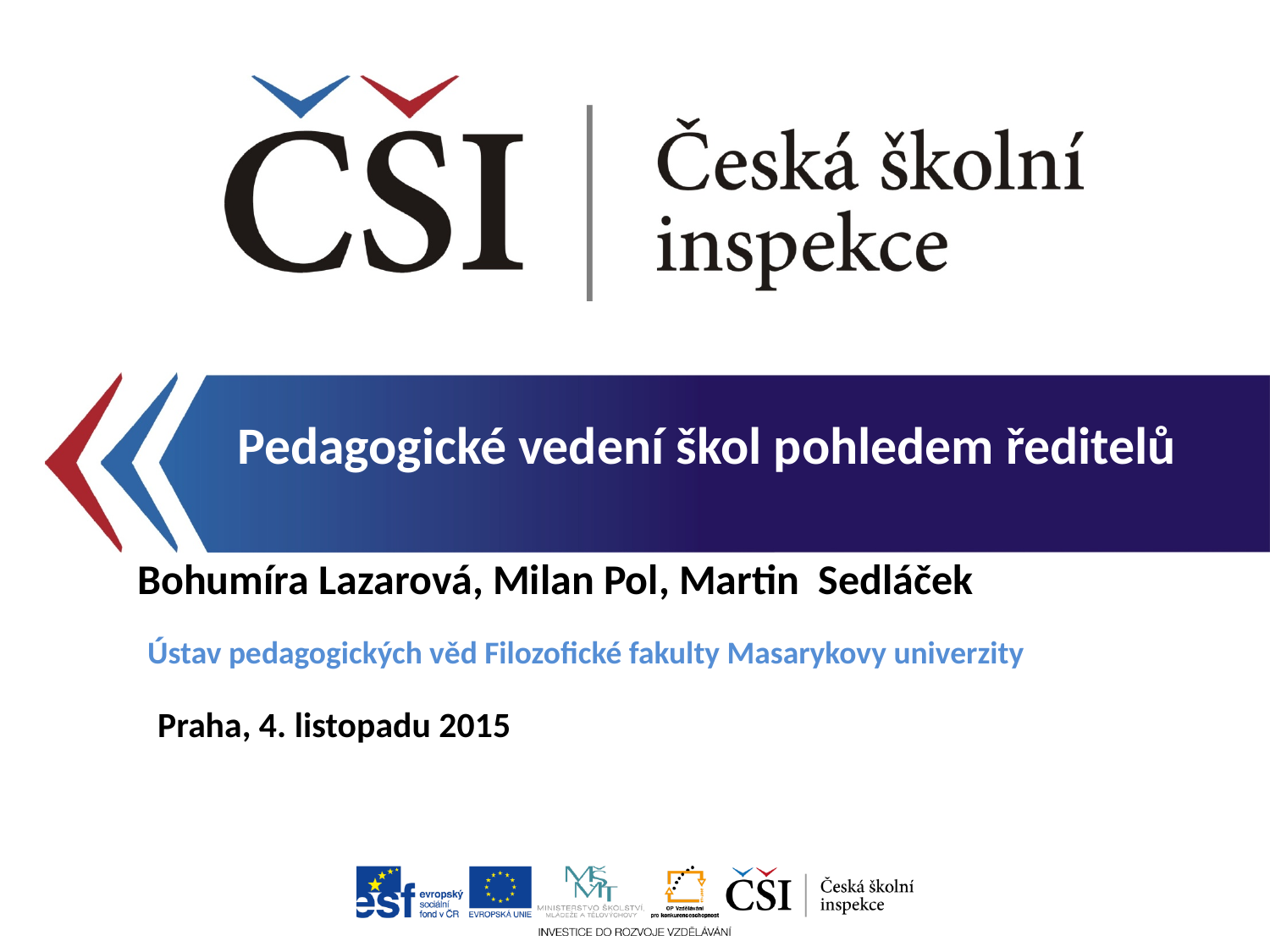

Pedagogické vedení škol pohledem ředitelů
Bohumíra Lazarová, Milan Pol, Martin  Sedláček
Ústav pedagogických věd Filozofické fakulty Masarykovy univerzity

Praha, 4. listopadu 2015